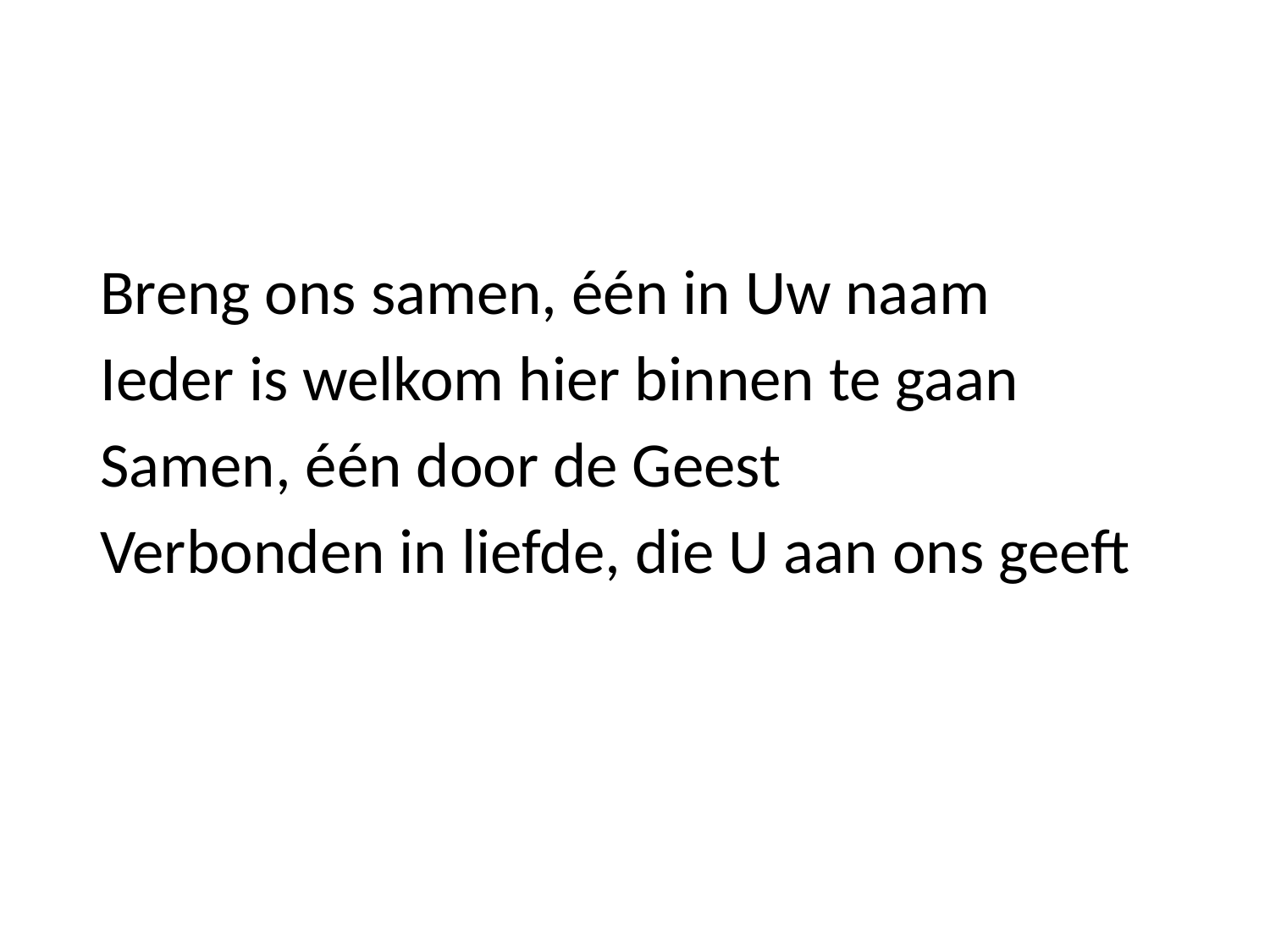

#
Breng ons samen, één in Uw naam
Ieder is welkom hier binnen te gaan
Samen, één door de Geest
Verbonden in liefde, die U aan ons geeft